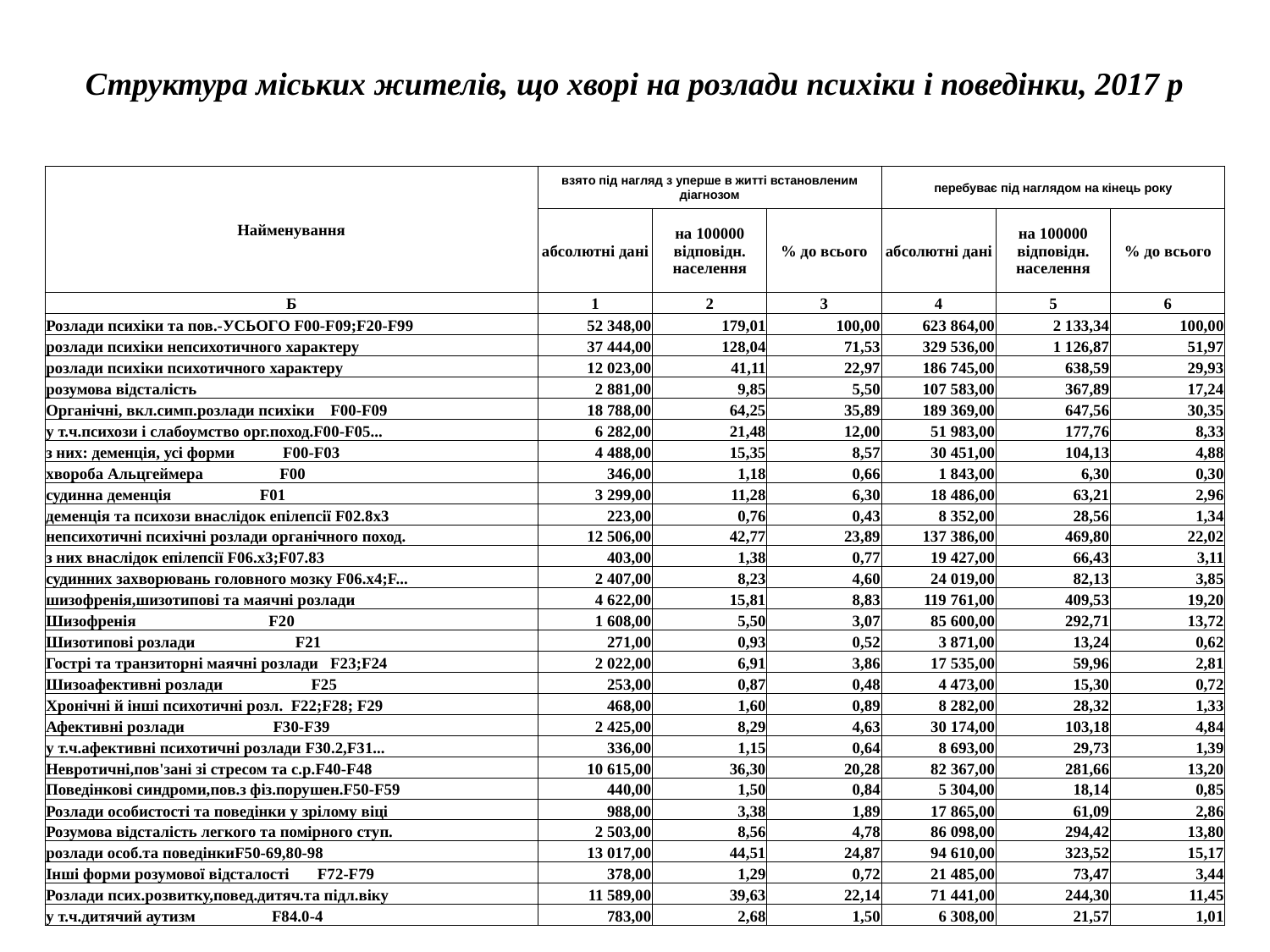

# Структура міських жителів, що хворі на розлади психіки і поведінки, 2017 р
| Найменування | взято під нагляд з уперше в житті встановленим діагнозом |  |  | перебуває під наглядом на кінець року |  |  |
| --- | --- | --- | --- | --- | --- | --- |
|  | абсолютні дані | на 100000 відповідн. населення | % до всього | абсолютні дані | на 100000 відповідн. населення | % до всього |
| Б | 1 | 2 | 3 | 4 | 5 | 6 |
| Розлади психіки та пов.-УСЬОГО F00-F09;F20-F99 | 52 348,00 | 179,01 | 100,00 | 623 864,00 | 2 133,34 | 100,00 |
| розлади психіки непсихотичного характеру | 37 444,00 | 128,04 | 71,53 | 329 536,00 | 1 126,87 | 51,97 |
| розлади психіки психотичного характеру | 12 023,00 | 41,11 | 22,97 | 186 745,00 | 638,59 | 29,93 |
| розумова відсталість | 2 881,00 | 9,85 | 5,50 | 107 583,00 | 367,89 | 17,24 |
| Органічні, вкл.симп.розлади психіки F00-F09 | 18 788,00 | 64,25 | 35,89 | 189 369,00 | 647,56 | 30,35 |
| у т.ч.психози і слабоумство орг.поход.F00-F05... | 6 282,00 | 21,48 | 12,00 | 51 983,00 | 177,76 | 8,33 |
| з них: деменція, усі форми F00-F03 | 4 488,00 | 15,35 | 8,57 | 30 451,00 | 104,13 | 4,88 |
| хвороба Альцгеймера F00 | 346,00 | 1,18 | 0,66 | 1 843,00 | 6,30 | 0,30 |
| судинна деменція F01 | 3 299,00 | 11,28 | 6,30 | 18 486,00 | 63,21 | 2,96 |
| деменція та психози внаслідок епілепсії F02.8x3 | 223,00 | 0,76 | 0,43 | 8 352,00 | 28,56 | 1,34 |
| непсихотичні психічні розлади органічного поход. | 12 506,00 | 42,77 | 23,89 | 137 386,00 | 469,80 | 22,02 |
| з них внаслідок епілепсії F06.x3;F07.83 | 403,00 | 1,38 | 0,77 | 19 427,00 | 66,43 | 3,11 |
| судинних захворювань головного мозку F06.x4;F... | 2 407,00 | 8,23 | 4,60 | 24 019,00 | 82,13 | 3,85 |
| шизофренія,шизотипові та маячні розлади | 4 622,00 | 15,81 | 8,83 | 119 761,00 | 409,53 | 19,20 |
| Шизофренія F20 | 1 608,00 | 5,50 | 3,07 | 85 600,00 | 292,71 | 13,72 |
| Шизотипові розлади F21 | 271,00 | 0,93 | 0,52 | 3 871,00 | 13,24 | 0,62 |
| Гострі та транзиторні маячні розлади F23;F24 | 2 022,00 | 6,91 | 3,86 | 17 535,00 | 59,96 | 2,81 |
| Шизоафективні розлади F25 | 253,00 | 0,87 | 0,48 | 4 473,00 | 15,30 | 0,72 |
| Хронічні й інші психотичні розл. F22;F28; F29 | 468,00 | 1,60 | 0,89 | 8 282,00 | 28,32 | 1,33 |
| Афективні розлади F30-F39 | 2 425,00 | 8,29 | 4,63 | 30 174,00 | 103,18 | 4,84 |
| у т.ч.афективні психотичні розлади F30.2,F31... | 336,00 | 1,15 | 0,64 | 8 693,00 | 29,73 | 1,39 |
| Невротичні,пов'зані зі стресом та с.р.F40-F48 | 10 615,00 | 36,30 | 20,28 | 82 367,00 | 281,66 | 13,20 |
| Поведінкові синдроми,пов.з фіз.порушен.F50-F59 | 440,00 | 1,50 | 0,84 | 5 304,00 | 18,14 | 0,85 |
| Розлади особистості та поведінки у зрілому віці | 988,00 | 3,38 | 1,89 | 17 865,00 | 61,09 | 2,86 |
| Розумова відсталість легкого та помірного ступ. | 2 503,00 | 8,56 | 4,78 | 86 098,00 | 294,42 | 13,80 |
| розлади особ.та поведінкиF50-69,80-98 | 13 017,00 | 44,51 | 24,87 | 94 610,00 | 323,52 | 15,17 |
| Інші форми розумової відсталості F72-F79 | 378,00 | 1,29 | 0,72 | 21 485,00 | 73,47 | 3,44 |
| Розлади псих.розвитку,повед.дитяч.та підл.віку | 11 589,00 | 39,63 | 22,14 | 71 441,00 | 244,30 | 11,45 |
| у т.ч.дитячий аутизм F84.0-4 | 783,00 | 2,68 | 1,50 | 6 308,00 | 21,57 | 1,01 |